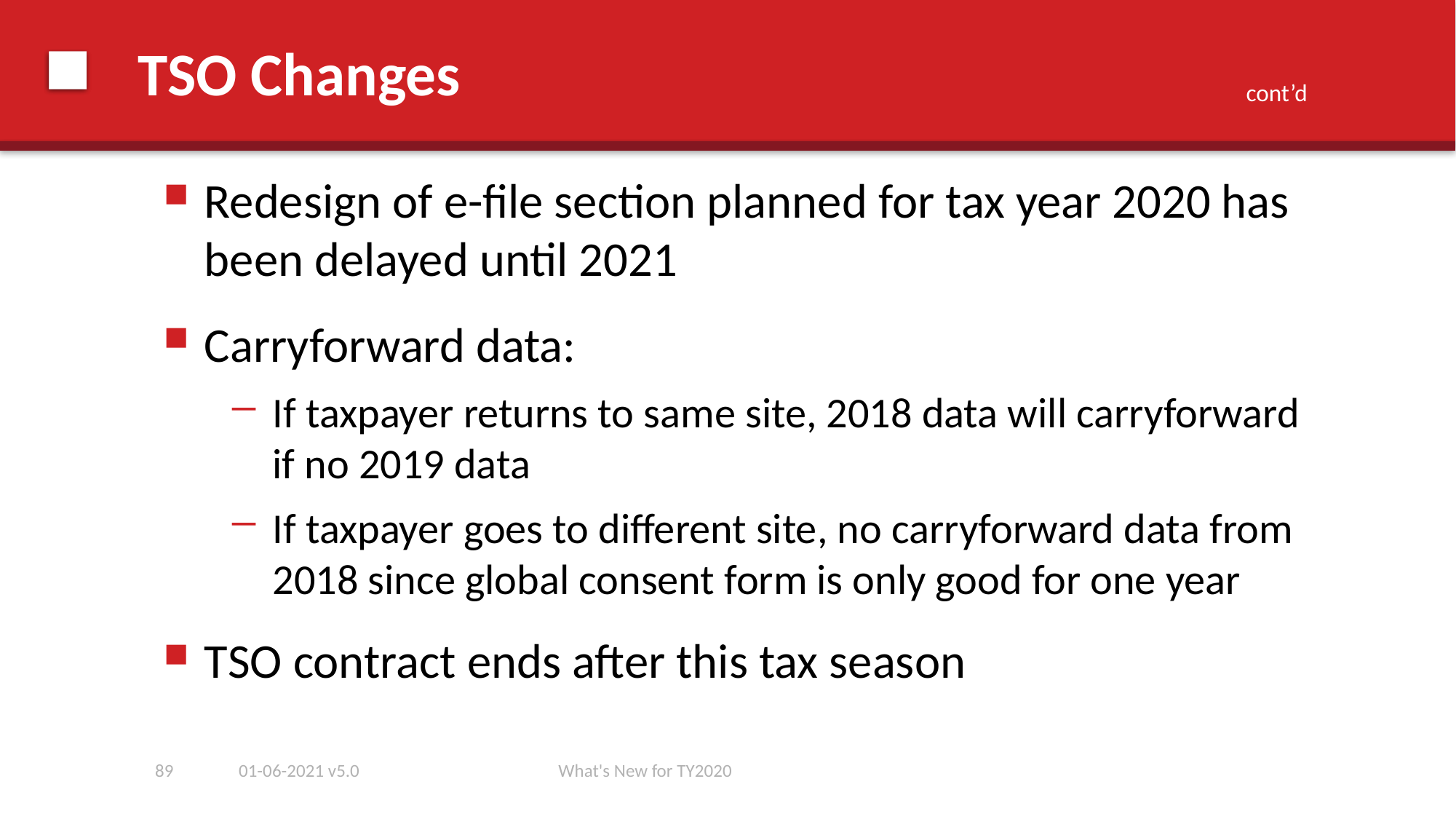

# TSO Changes
cont’d
Redesign of e-file section planned for tax year 2020 has been delayed until 2021
Carryforward data:
If taxpayer returns to same site, 2018 data will carryforward if no 2019 data
If taxpayer goes to different site, no carryforward data from 2018 since global consent form is only good for one year
TSO contract ends after this tax season

89
01-06-2021 v5.0
What's New for TY2020